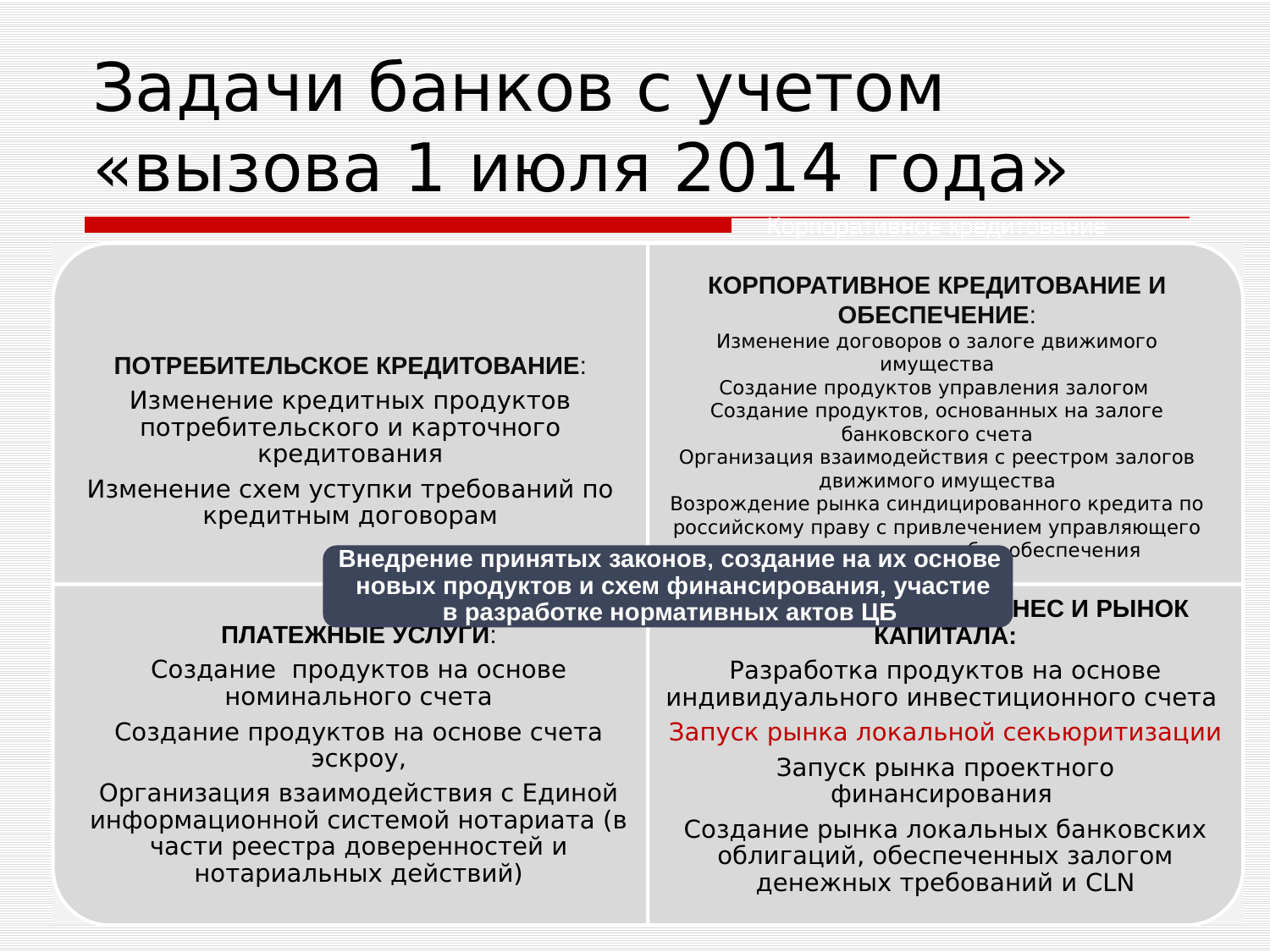

# Задачи банков с учетом «вызова 1 июля 2014 года»

ПОТРЕБИТЕЛЬСКОЕ КРЕДИТОВАНИЕ:
Изменение кредитных продуктов потребительского и карточного кредитования
Изменение схем уступки требований по кредитным договорам
Корпоративное кредитование

КОРПОРАТИВНОЕ КРЕДИТОВАНИЕ И ОБЕСПЕЧЕНИЕ:
Изменение договоров о залоге движимого имущества
Создание продуктов управления залогом
Создание продуктов, основанных на залоге банковского счета
Организация взаимодействия с реестром залогов движимого имущества
Возрождение рынка синдицированного кредита по российскому праву с привлечением управляющего залогом и новых способов обеспечения

ПЛАТЕЖНЫЕ УСЛУГИ:
Создание  продуктов на основе номинального счета
Создание продуктов на основе счета эскроу,
Организация взаимодействия с Единой информационной системой нотариата (в части реестра доверенностей и нотариальных действий)
ИНВЕСТИЦИОННЫЙ БИЗНЕС И РЫНОК КАПИТАЛА:
Разработка продуктов на основе индивидуального инвестиционного счета
Запуск рынка локальной секьюритизации
Запуск рынка проектного финансирования
Создание рынка локальных банковских облигаций, обеспеченных залогом денежных требований и CLN
Внедрение принятых законов, создание на их основе  новых продуктов и схем финансирования, участие в разработке нормативных актов ЦБ
29 мая 2014 года